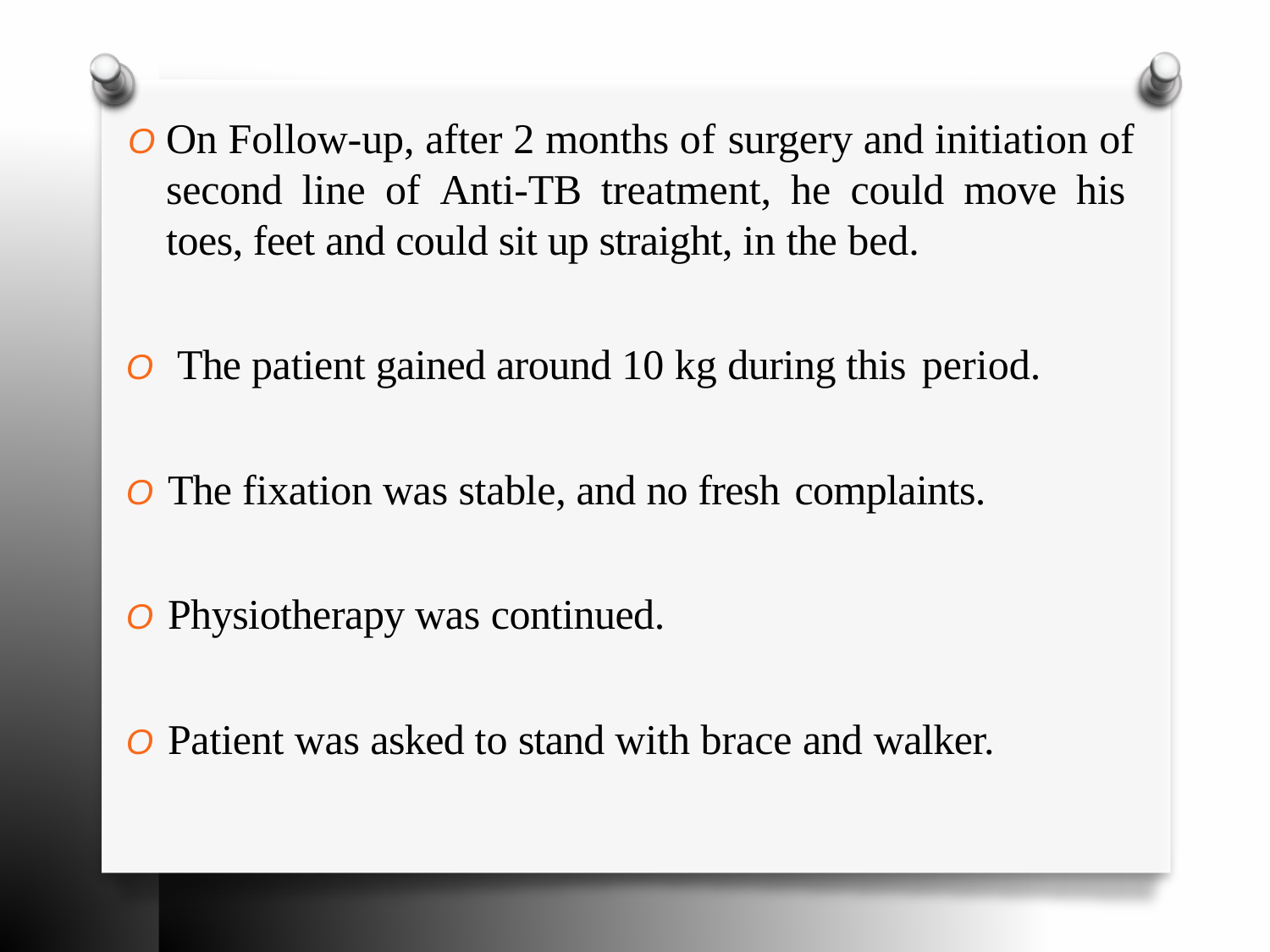

O On Follow-up, after 2 months of surgery and initiation of  second line of Anti-TB treatment, he could move his  toes, feet and could sit up straight, in the bed.

O	The patient gained around 10 kg during this period.

O	The fixation was stable, and no fresh complaints.

O	Physiotherapy was continued.

O	Patient was asked to stand with brace and walker.